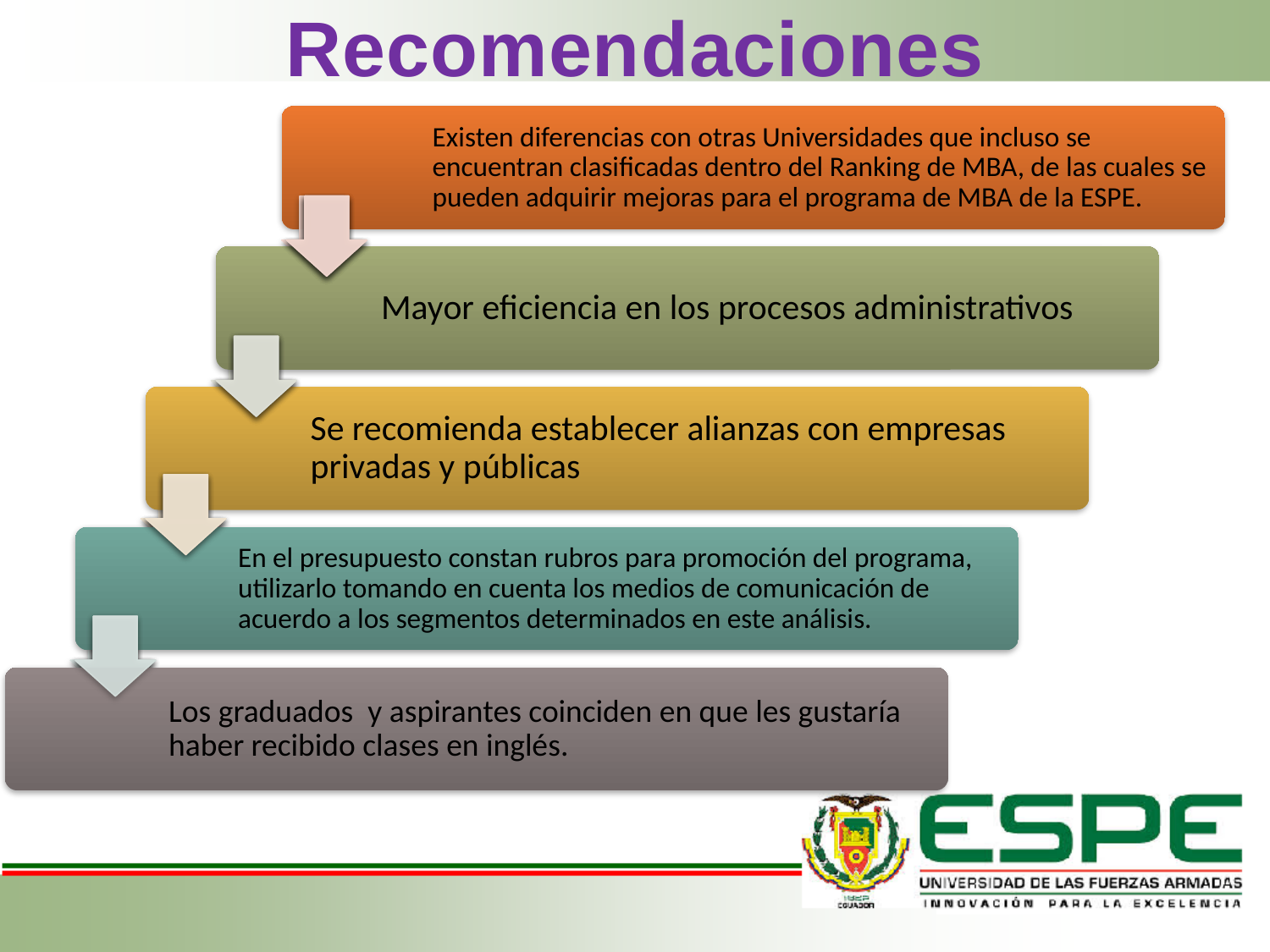

# Recomendaciones
Existen diferencias con otras Universidades que incluso se encuentran clasificadas dentro del Ranking de MBA, de las cuales se pueden adquirir mejoras para el programa de MBA de la ESPE.

Mayor eficiencia en los procesos administrativos

Se recomienda establecer alianzas con empresas privadas y públicas

En el presupuesto constan rubros para promoción del programa, utilizarlo tomando en cuenta los medios de comunicación de acuerdo a los segmentos determinados en este análisis.

Los graduados  y aspirantes coinciden en que les gustaría haber recibido clases en inglés.